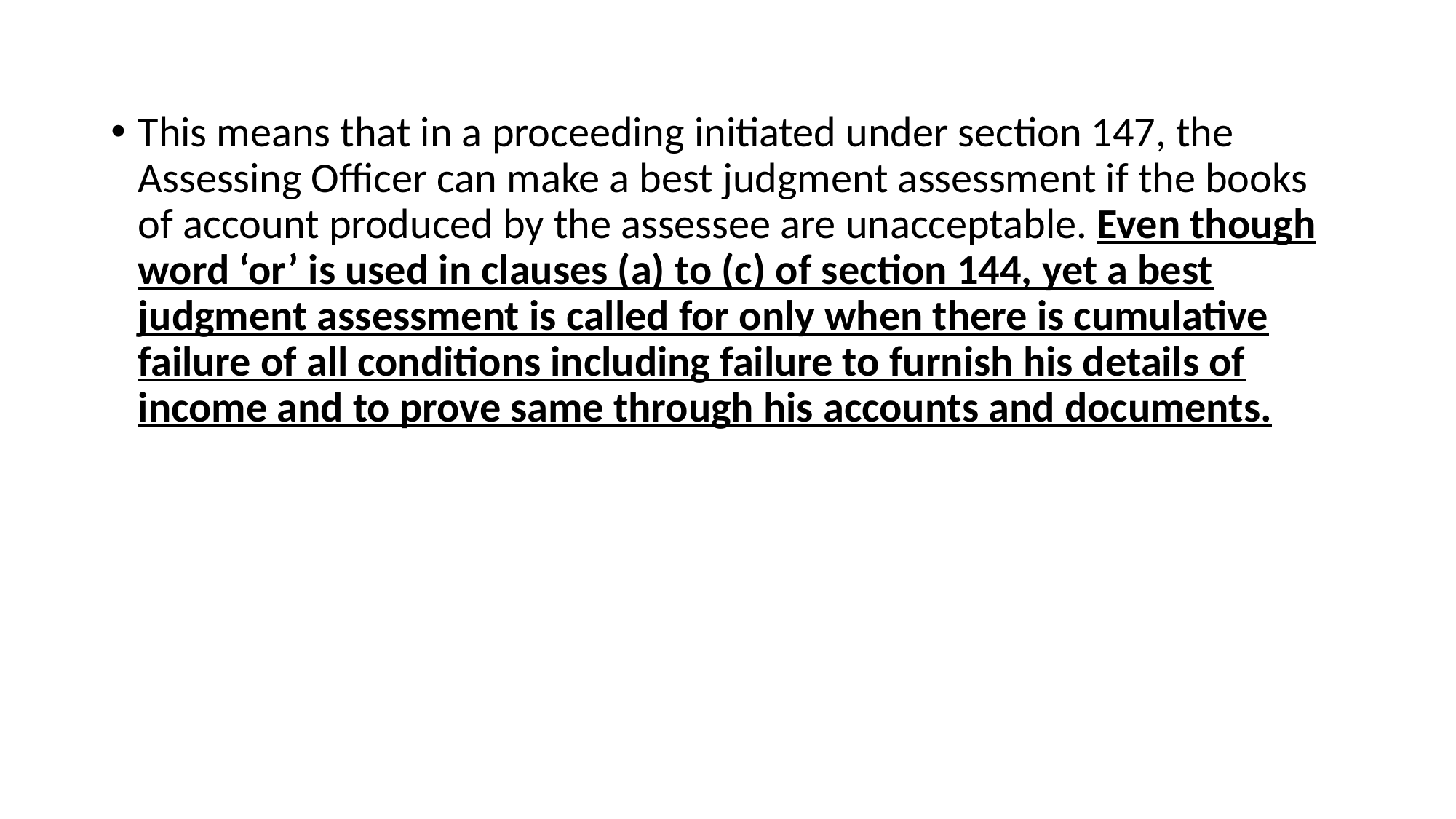

This means that in a proceeding initiated under section 147, the Assessing Officer can make a best judgment assessment if the books of account produced by the assessee are unacceptable. Even though word ‘or’ is used in clauses (a) to (c) of section 144, yet a best judgment assessment is called for only when there is cumulative failure of all conditions including failure to furnish his details of income and to prove same through his accounts and documents.